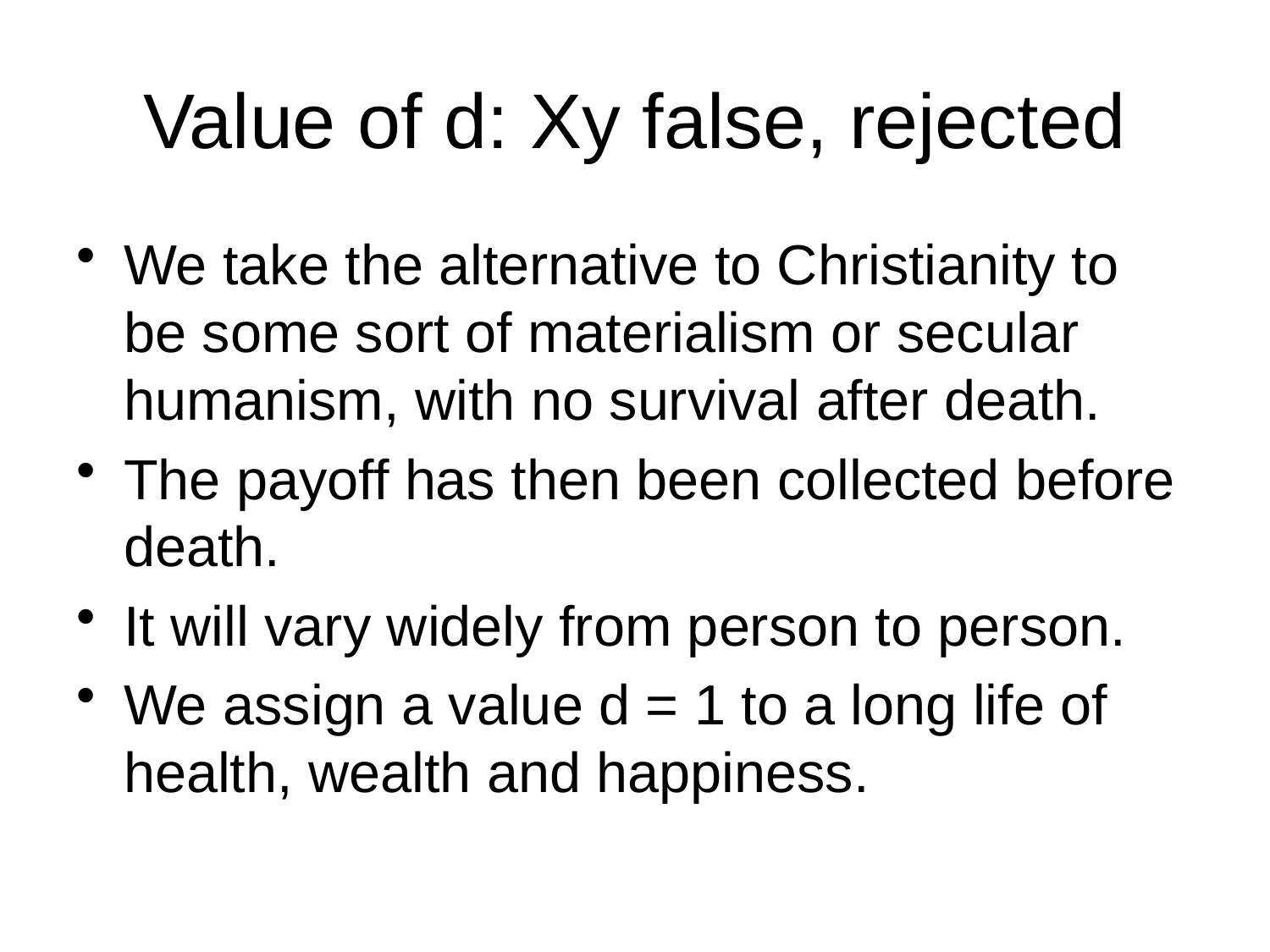

# Value of d: Xy false, rejected
We take the alternative to Christianity to be some sort of materialism or secular humanism, with no survival after death.
The payoff has then been collected before death.
It will vary widely from person to person.
We assign a value d = 1 to a long life of health, wealth and happiness.